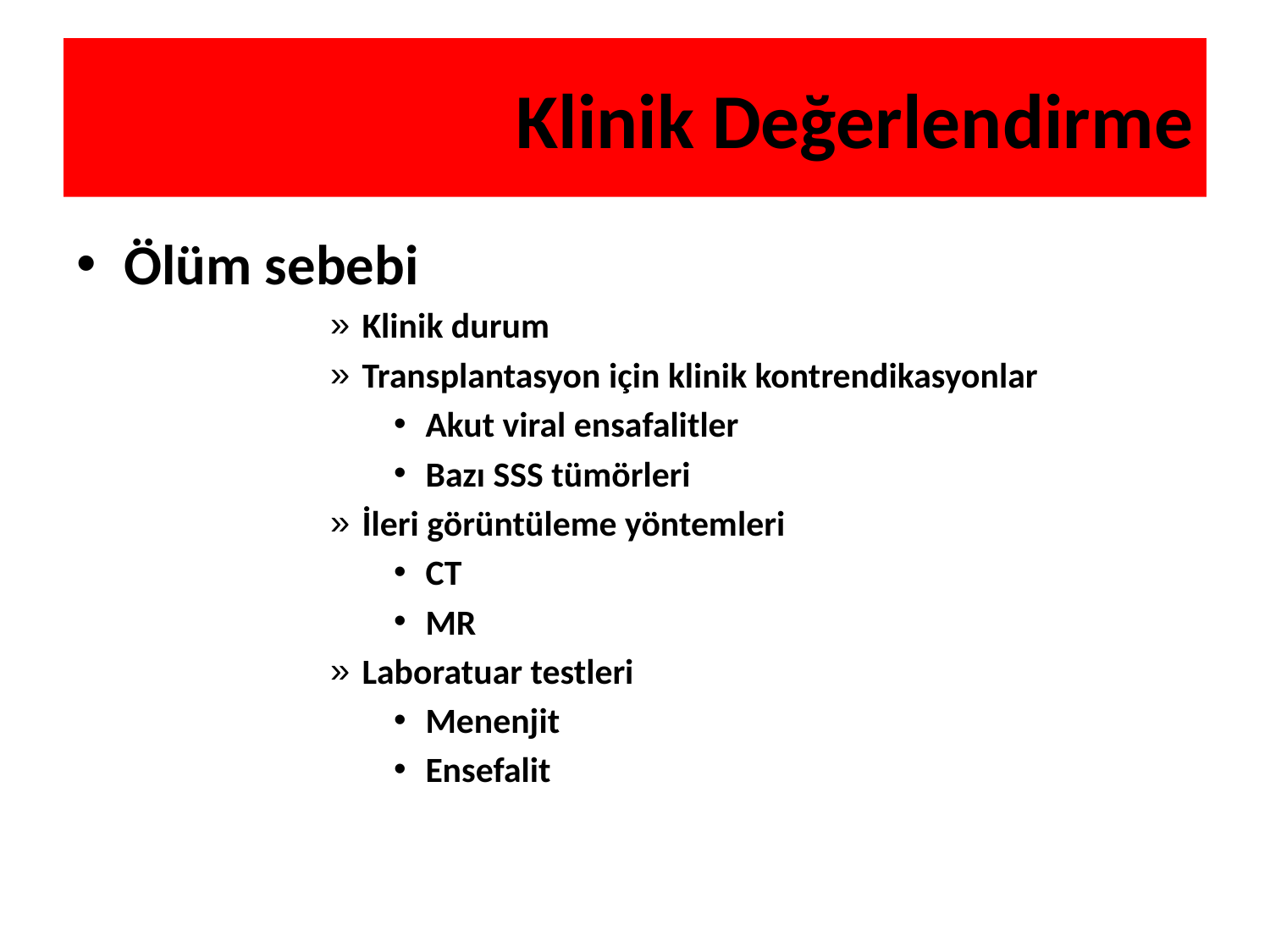

# Klinik Değerlendirme
Ölüm sebebi
Klinik durum
Transplantasyon için klinik kontrendikasyonlar
Akut viral ensafalitler
Bazı SSS tümörleri
İleri görüntüleme yöntemleri
CT
MR
Laboratuar testleri
Menenjit
Ensefalit